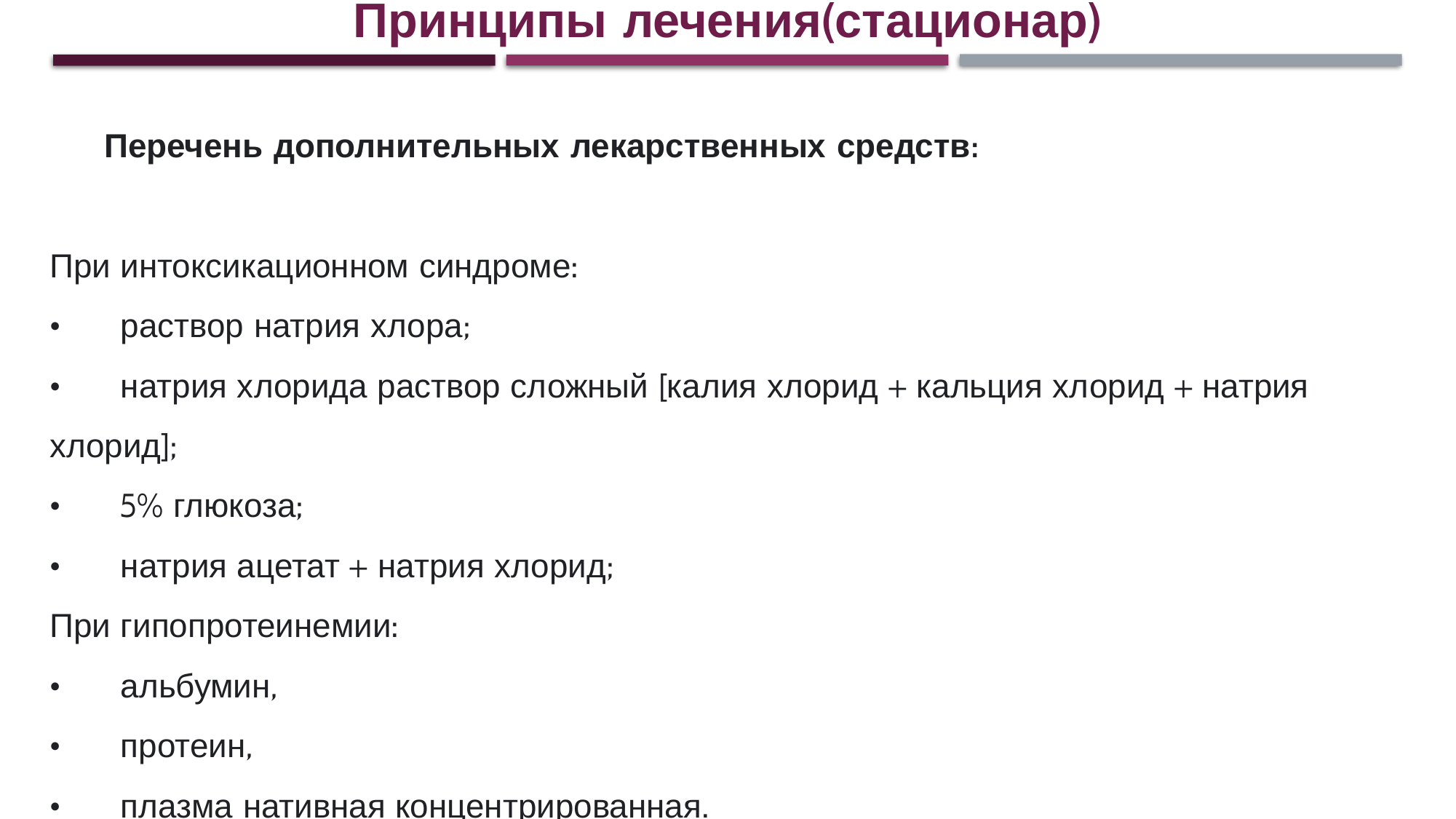

Принципы лечения(стационар)
Перечень дополнительных лекарственных средств:
При интоксикационном синдроме:
•      раствор натрия хлора;
•      натрия хлорида раствор сложный [калия хлорид + кальция хлорид + натрия хлорид];
•      5% глюкоза;
•      натрия ацетат + натрия хлорид; 
При гипопротеинемии:
•      альбумин,
•      протеин,
•      плазма нативная концентрированная.